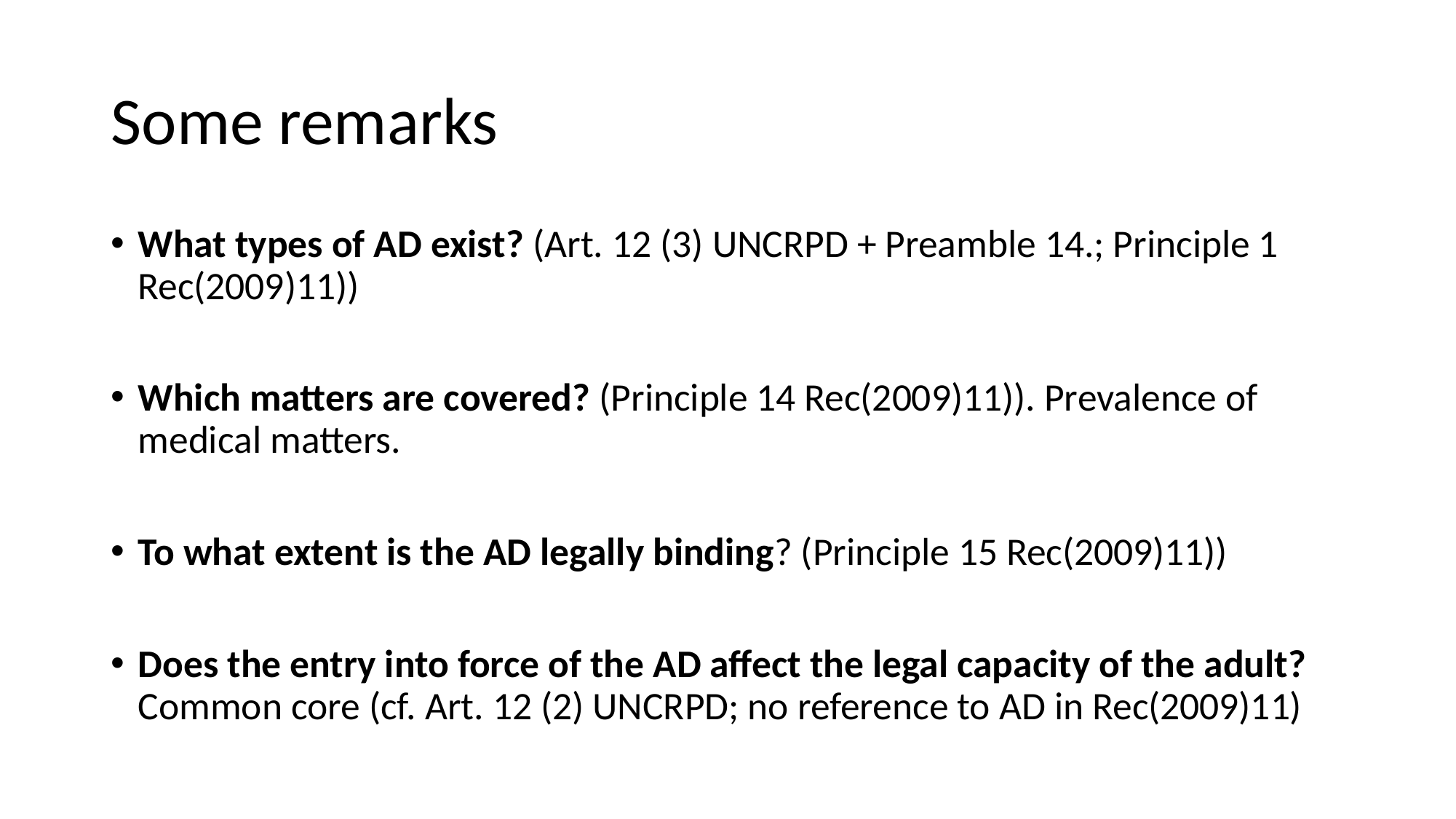

# Some remarks
What types of AD exist? (Art. 12 (3) UNCRPD + Preamble 14.; Principle 1 Rec(2009)11))

Which matters are covered? (Principle 14 Rec(2009)11)). Prevalence of medical matters.

To what extent is the AD legally binding? (Principle 15 Rec(2009)11))

Does the entry into force of the AD affect the legal capacity of the adult?  Common core (cf. Art. 12 (2) UNCRPD; no reference to AD in Rec(2009)11)